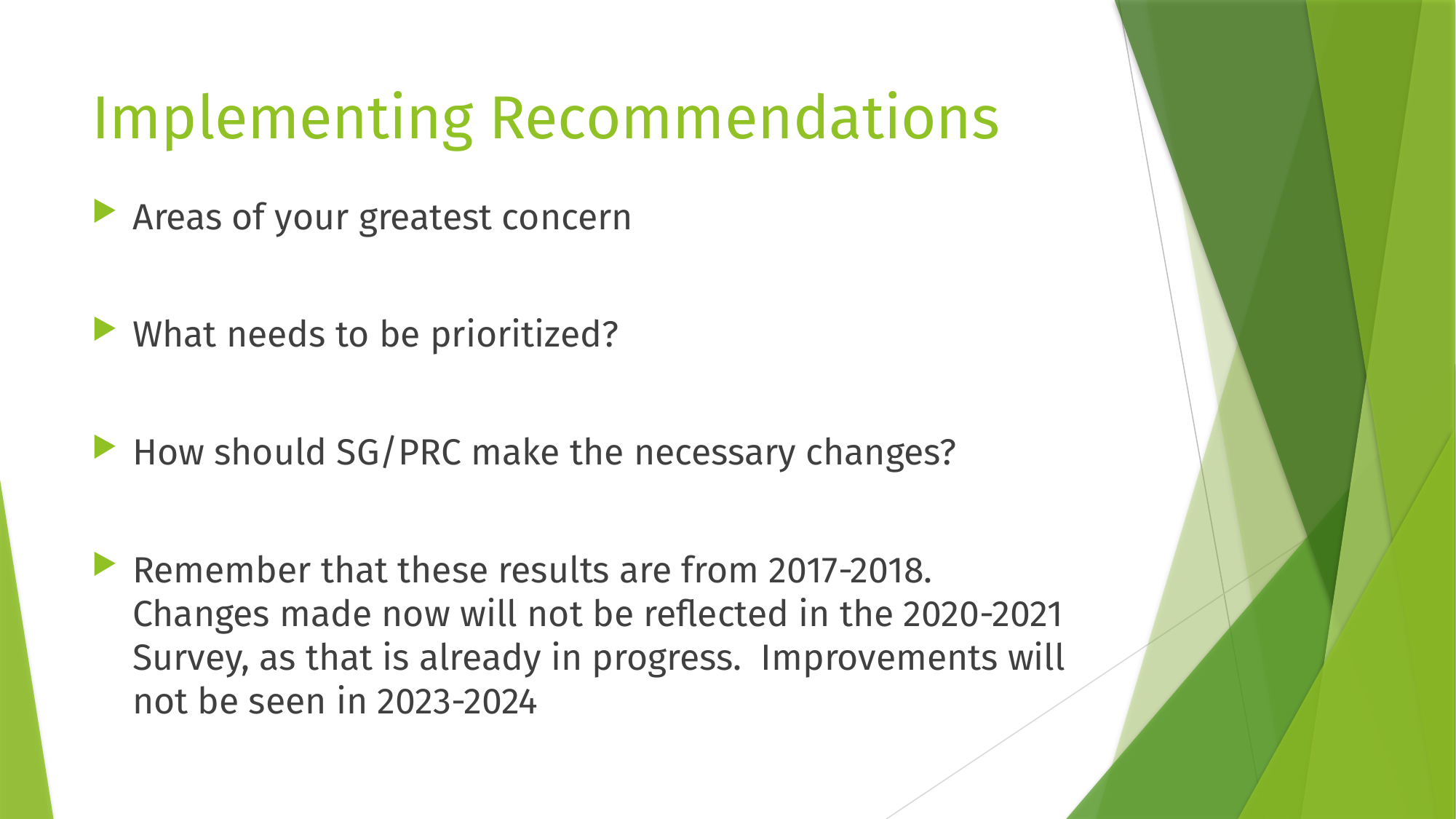

# Implementing Recommendations
Areas of your greatest concern

What needs to be prioritized?

How should SG/PRC make the necessary changes?

Remember that these results are from 2017-2018.   Changes made now will not be reflected in the 2020-2021 Survey, as that is already in progress.  Improvements will not be seen in 2023-2024